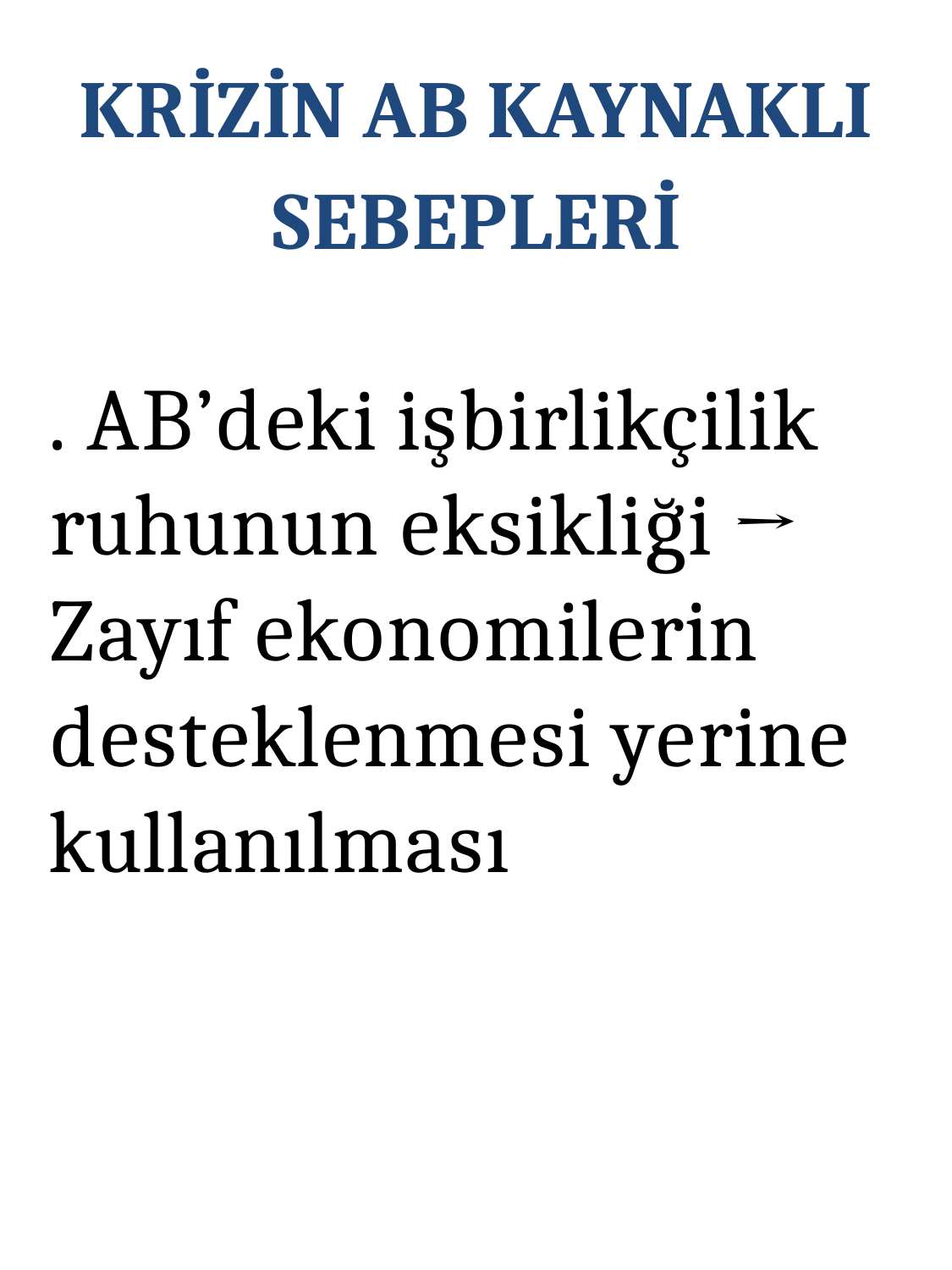

KRİZİN AB KAYNAKLI SEBEPLERİ
. AB’deki işbirlikçilik ruhunun eksikliği → Zayıf ekonomilerin desteklenmesi yerine kullanılması